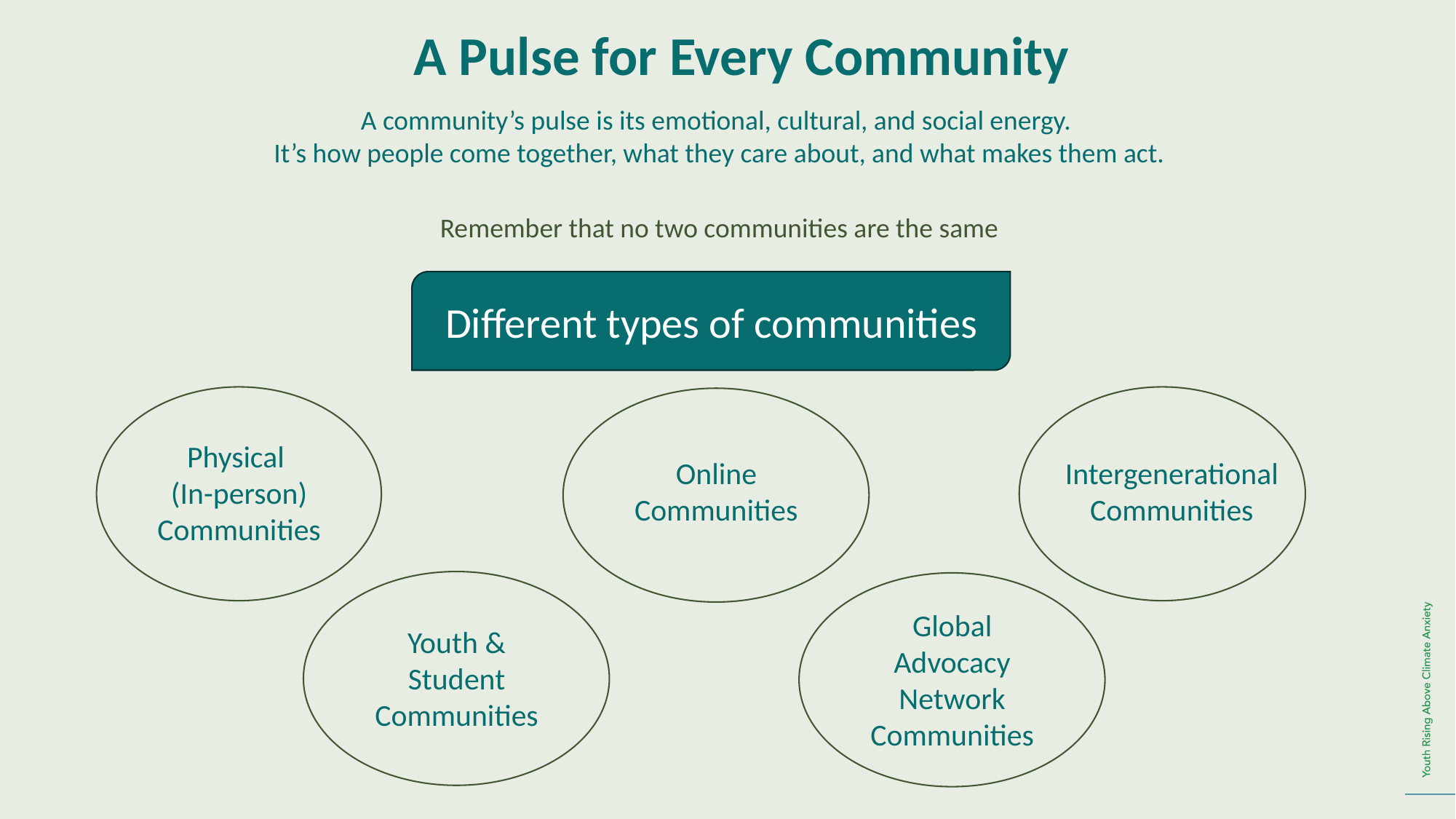

A Pulse for Every Community
A community’s pulse is its emotional, cultural, and social energy.
It’s how people come together, what they care about, and what makes them act.
Remember that no two communities are the same

Different types of communities

Physical
(In-person) Communities
Intergenerational Communities
Online Communities

Global Advocacy Network Communities
Youth & Student Communities